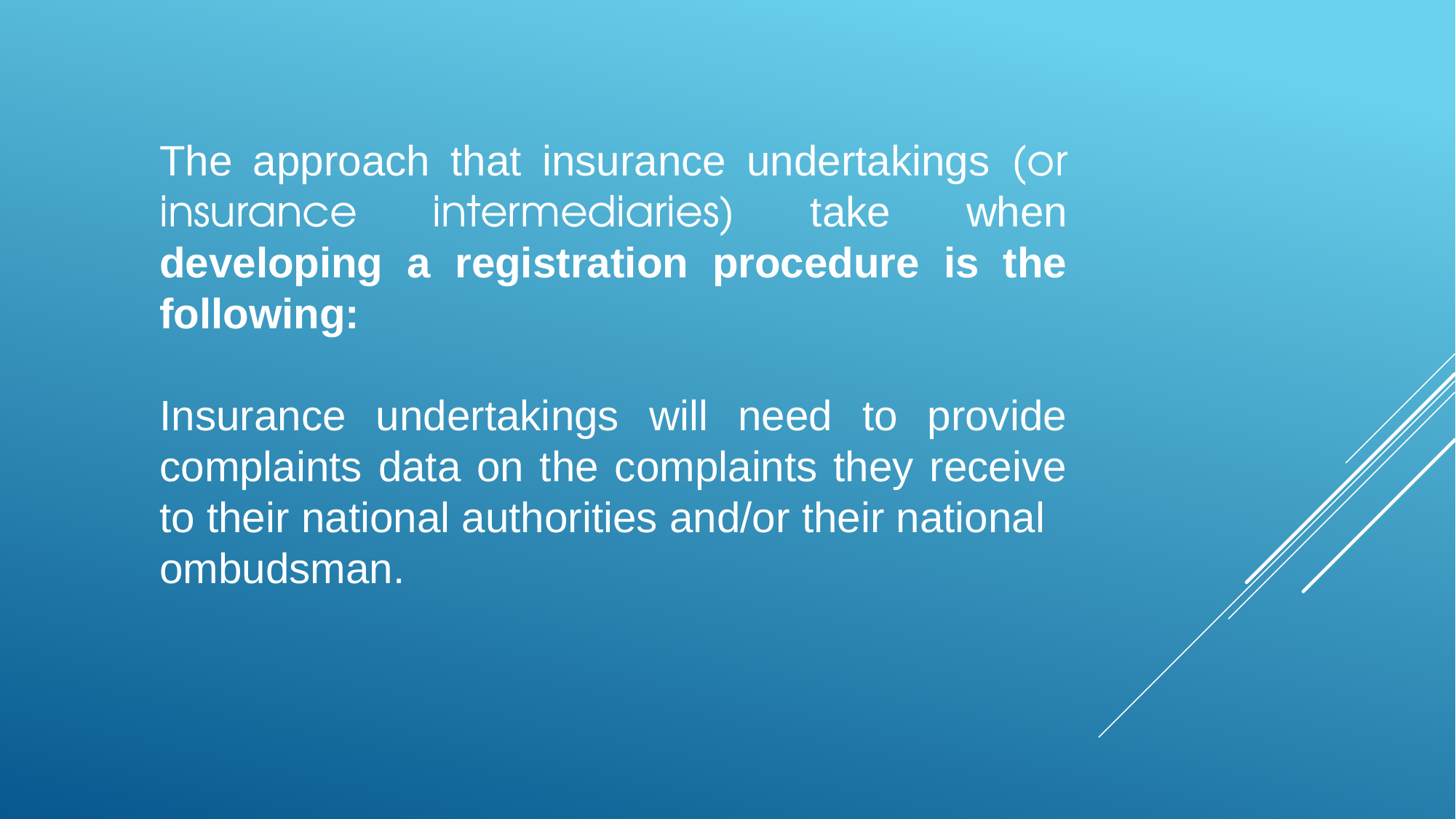

The approach that insurance undertakings (or insurance intermediaries) take when developing a registration procedure is the following:

Insurance undertakings will need to provide complaints data on the complaints they receive to their national authorities and/or their national
ombudsman.